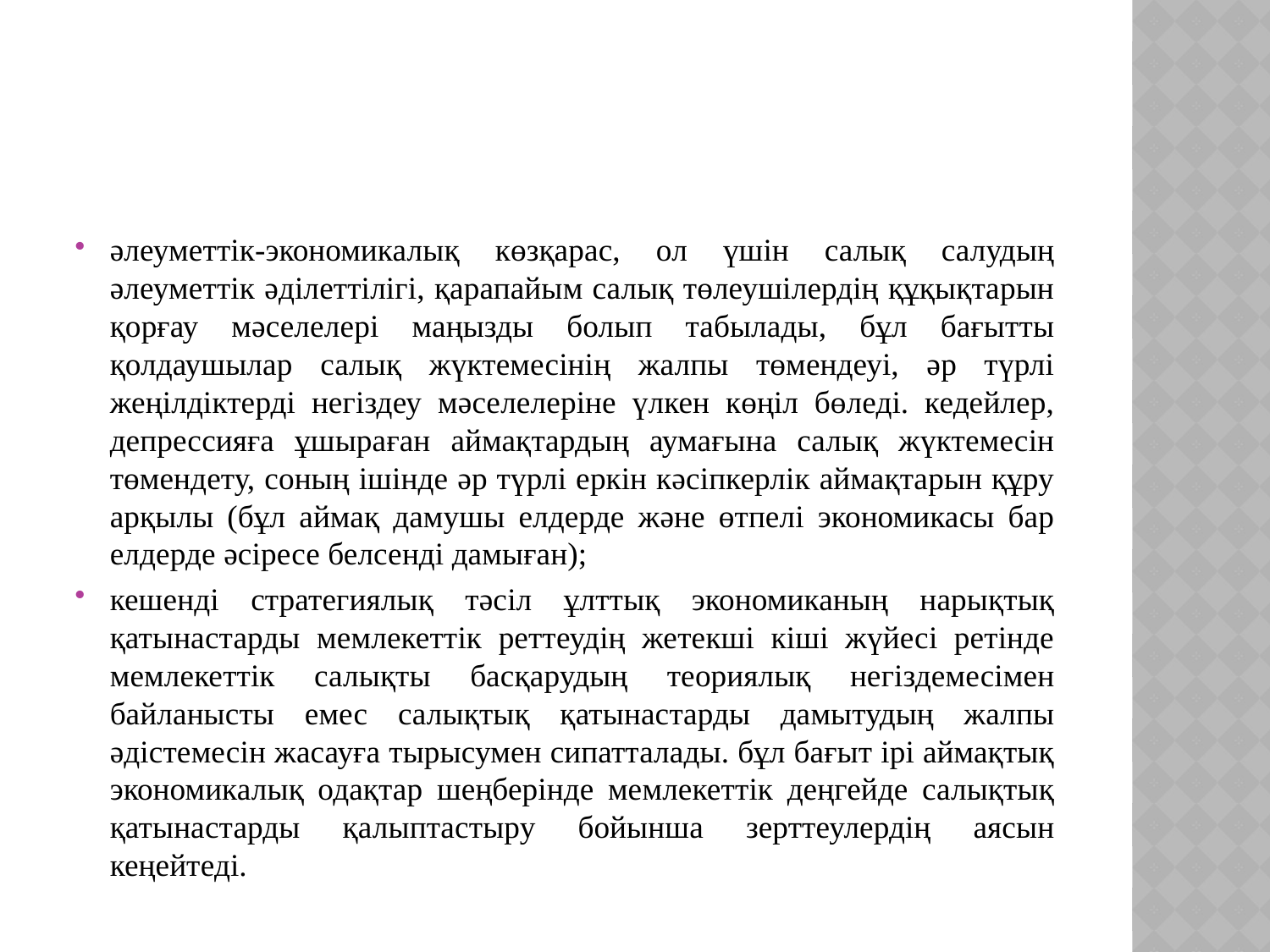

әлеуметтік-экономикалық көзқарас, ол үшін салық салудың әлеуметтік әділеттілігі, қарапайым салық төлеушілердің құқықтарын қорғау мәселелері маңызды болып табылады, бұл бағытты қолдаушылар салық жүктемесінің жалпы төмендеуі, әр түрлі жеңілдіктерді негіздеу мәселелеріне үлкен көңіл бөледі. кедейлер, депрессияға ұшыраған аймақтардың аумағына салық жүктемесін төмендету, соның ішінде әр түрлі еркін кәсіпкерлік аймақтарын құру арқылы (бұл аймақ дамушы елдерде және өтпелі экономикасы бар елдерде әсіресе белсенді дамыған);
кешенді стратегиялық тәсіл ұлттық экономиканың нарықтық қатынастарды мемлекеттік реттеудің жетекші кіші жүйесі ретінде мемлекеттік салықты басқарудың теориялық негіздемесімен байланысты емес салықтық қатынастарды дамытудың жалпы әдістемесін жасауға тырысумен сипатталады. бұл бағыт ірі аймақтық экономикалық одақтар шеңберінде мемлекеттік деңгейде салықтық қатынастарды қалыптастыру бойынша зерттеулердің аясын кеңейтеді.